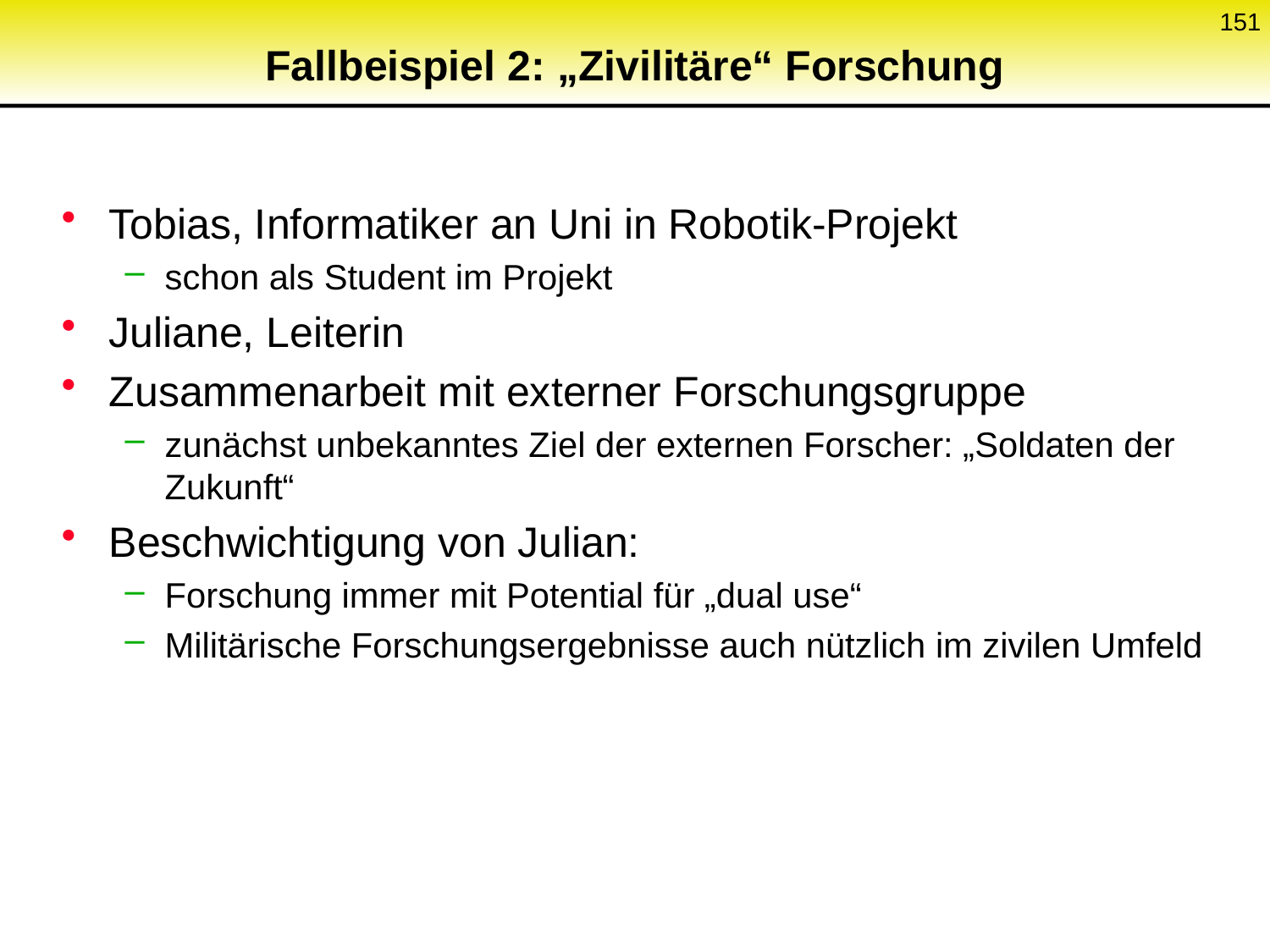

151
# Fallbeispiel 2: „Zivilitäre“ Forschung
Tobias, Informatiker an Uni in Robotik-Projekt
schon als Student im Projekt
Juliane, Leiterin
Zusammenarbeit mit externer Forschungsgruppe
zunächst unbekanntes Ziel der externen Forscher: „Soldaten der Zukunft“
Beschwichtigung von Julian:
Forschung immer mit Potential für „dual use“
Militärische Forschungsergebnisse auch nützlich im zivilen Umfeld